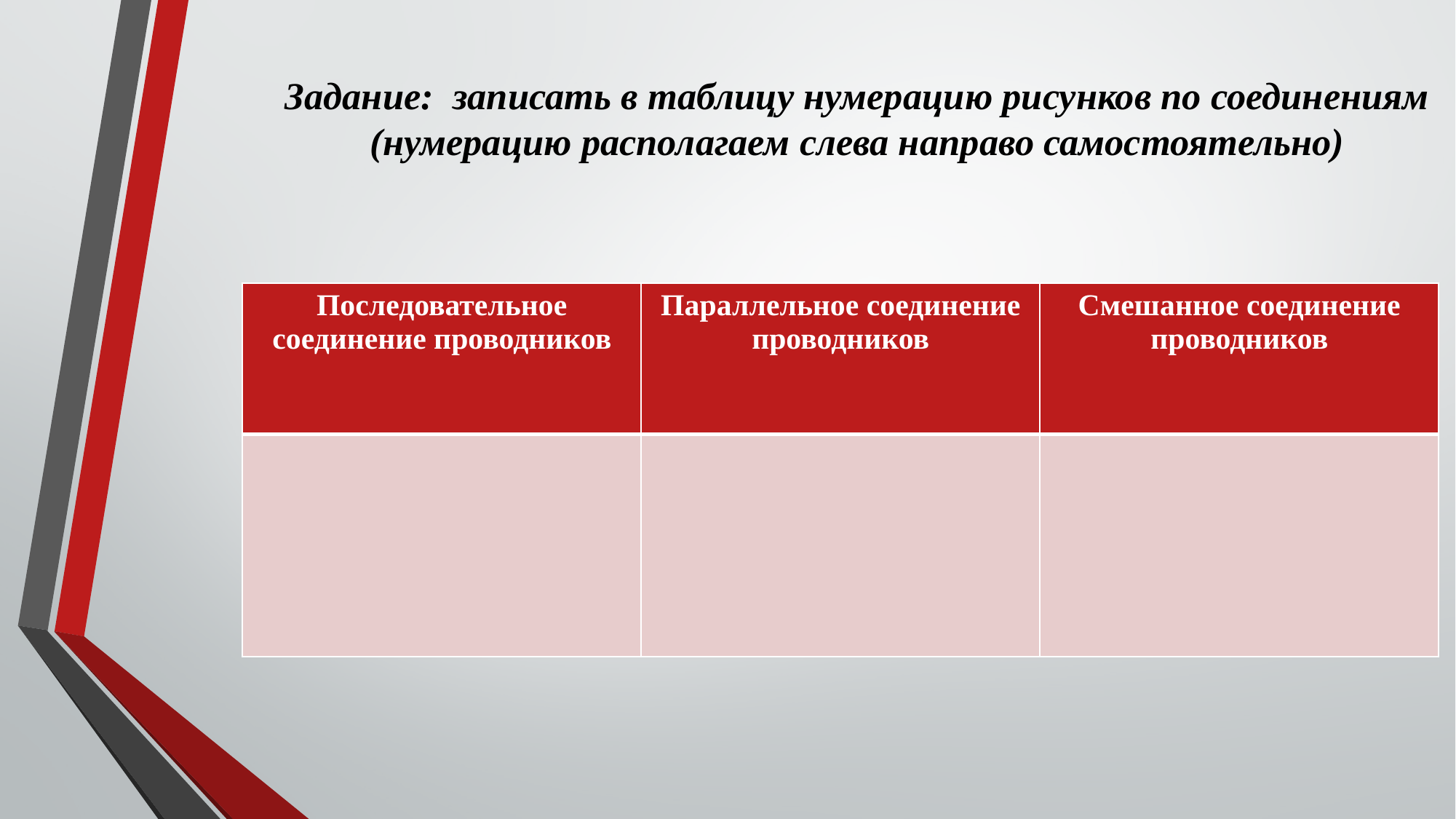

Задание:  записать в таблицу нумерацию рисунков по соединениям (нумерацию располагаем слева направо самостоятельно)
| Последовательное соединение проводников | Параллельное соединение проводников | Смешанное соединение проводников |
| --- | --- | --- |
|  |  |  |